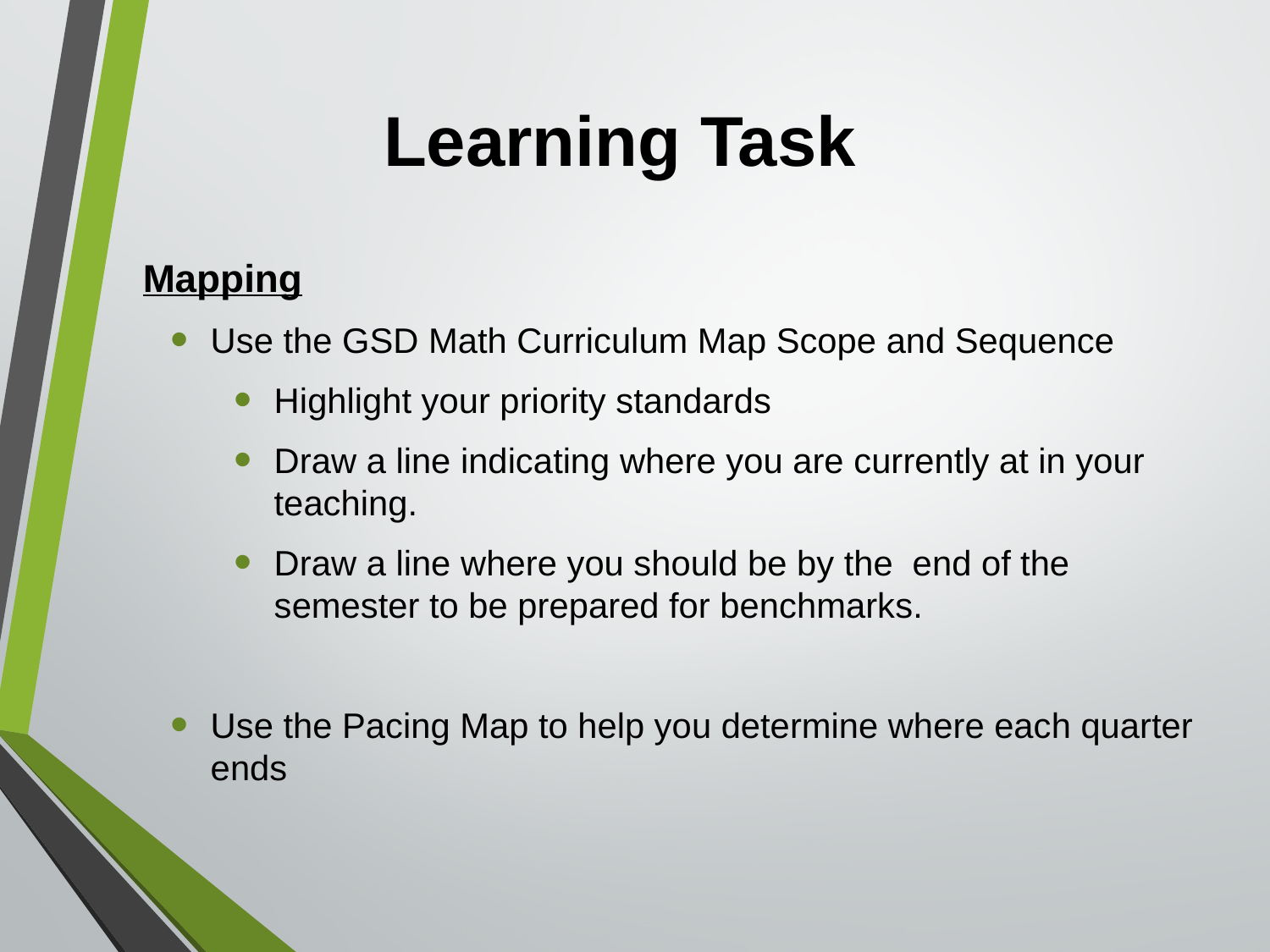

# Learning Task
   Mapping
Use the GSD Math Curriculum Map Scope and Sequence
Highlight your priority standards
Draw a line indicating where you are currently at in your teaching.
Draw a line where you should be by the  end of the semester to be prepared for benchmarks.

Use the Pacing Map to help you determine where each quarter ends